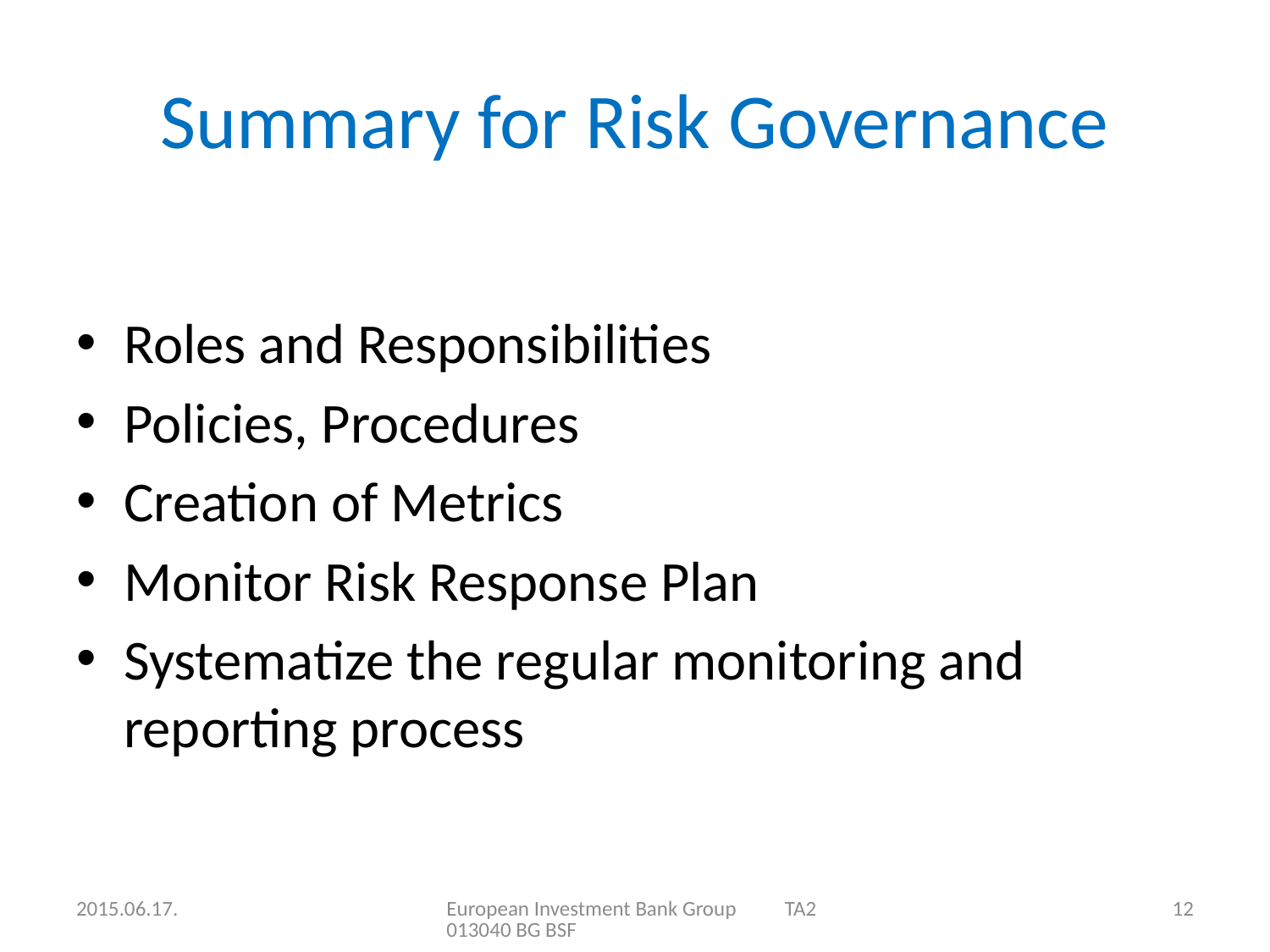

# Summary for Risk Governance

Roles and Responsibilities
Policies, Procedures
Creation of Metrics
Monitor Risk Response Plan
Systematize the regular monitoring and reporting process
2015.06.17.
European Investment Bank Group          TA2013040 BG BSF
12